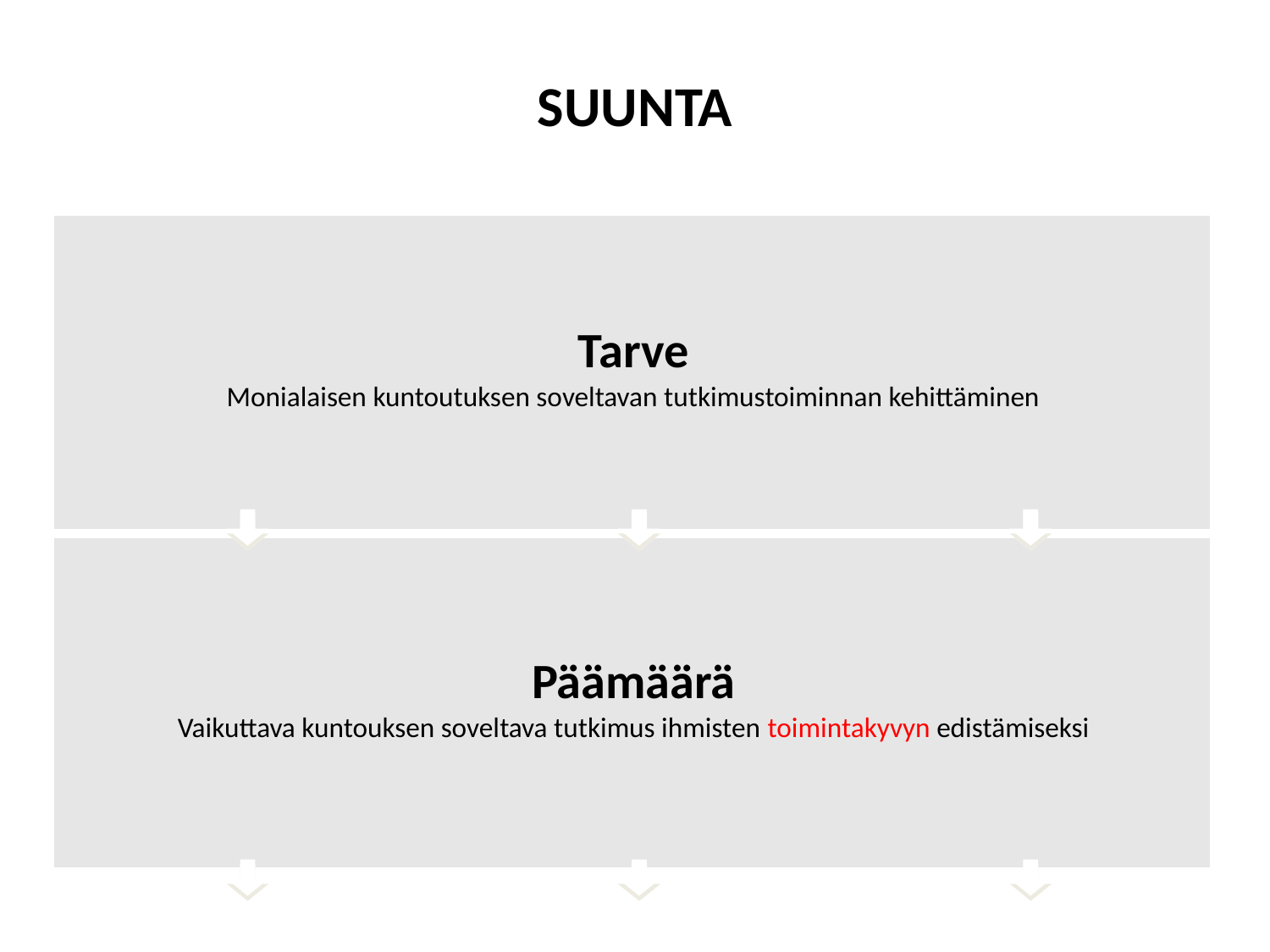

SUUNTA
| Tarve Monialaisen kuntoutuksen soveltavan tutkimustoiminnan kehittäminen |
| --- |
| Päämäärä Vaikuttava kuntouksen soveltava tutkimus ihmisten toimintakyvyn edistämiseksi |